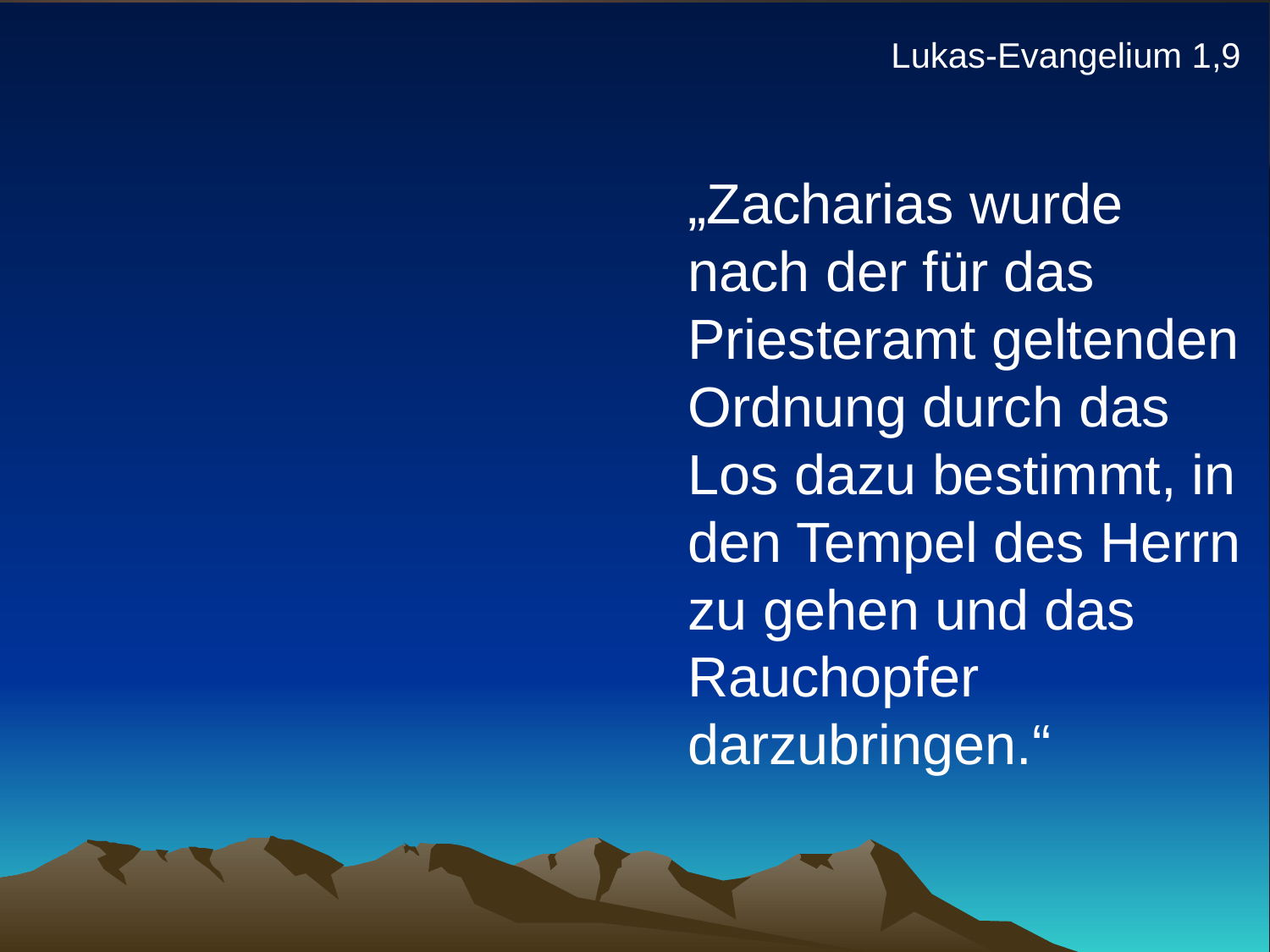

Lukas-Evangelium 1,9
# „Zacharias wurde nach der für das Priesteramt geltenden Ordnung durch das Los dazu bestimmt, in den Tempel des Herrn zu gehen und das Rauchopfer darzubringen.“